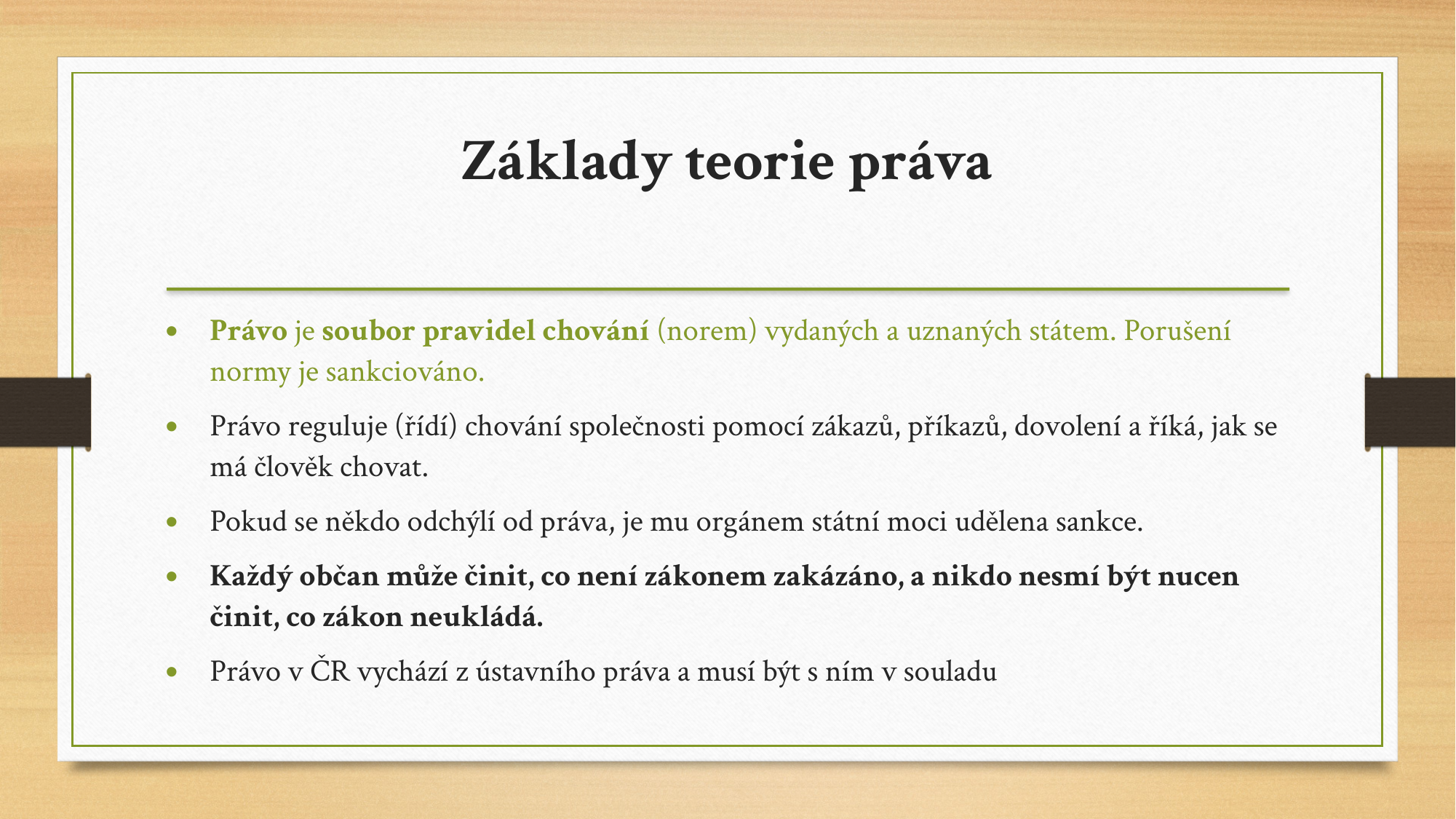

Základy teorie práva
Právo je soubor pravidel chování (norem) vydaných a uznaných státem. Porušení normy je sankciováno.
Právo reguluje (řídí) chování společnosti pomocí zákazů, příkazů, dovolení a říká, jak se má člověk chovat.
Pokud se někdo odchýlí od práva, je mu orgánem státní moci udělena sankce.
Každý občan může činit, co není zákonem zakázáno, a nikdo nesmí být nucen činit, co zákon neukládá.
Právo v ČR vychází z ústavního práva a musí být s ním v souladu